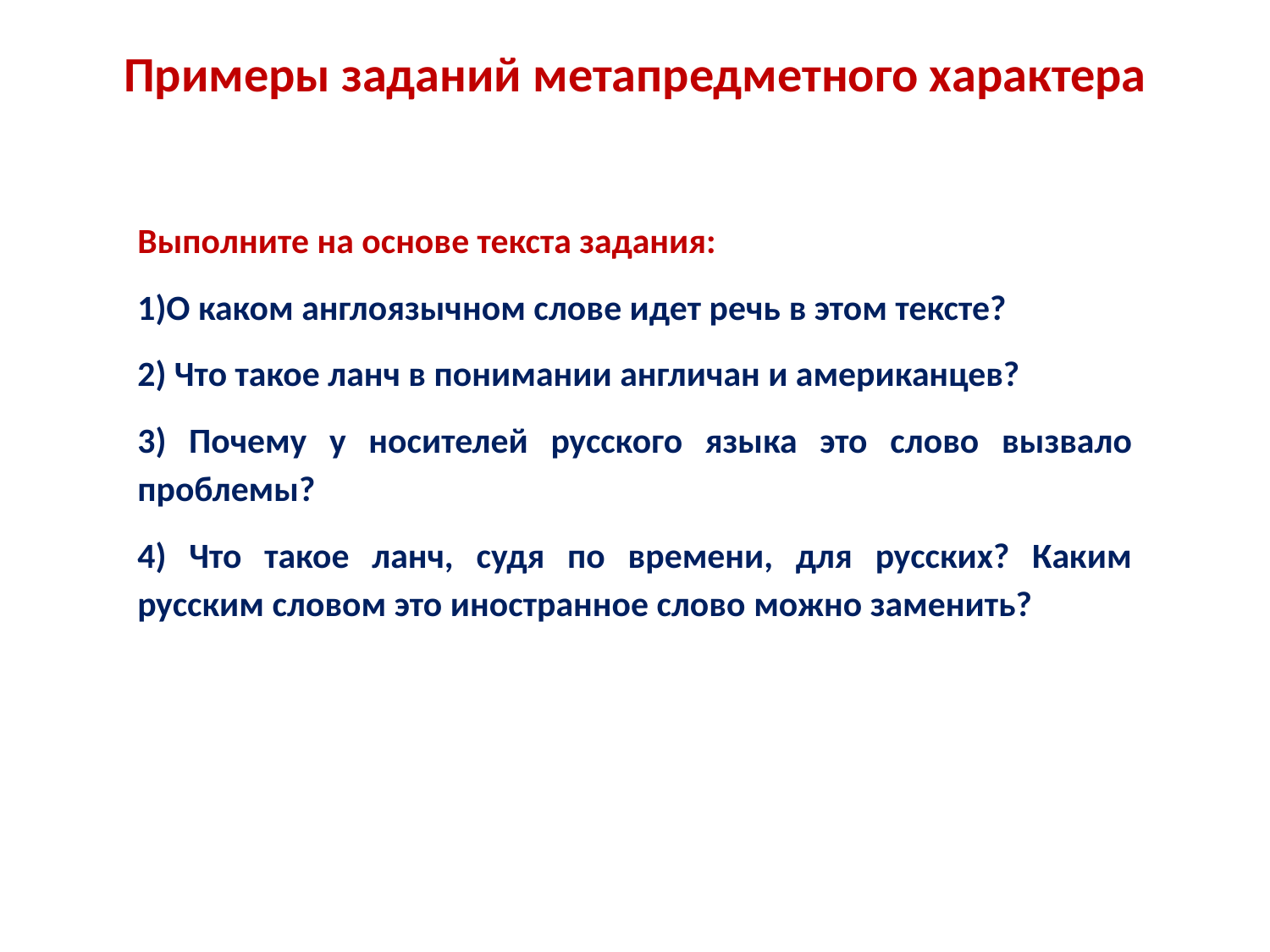

Примеры заданий метапредметного характера
Выполните на основе текста задания:
1)О каком англоязычном слове идет речь в этом тексте?
2) Что такое ланч в понимании англичан и американцев?
3) Почему у носителей русского языка это слово вызвало проблемы?
4) Что такое ланч, судя по времени, для русских? Каким русским словом это иностранное слово можно заменить?